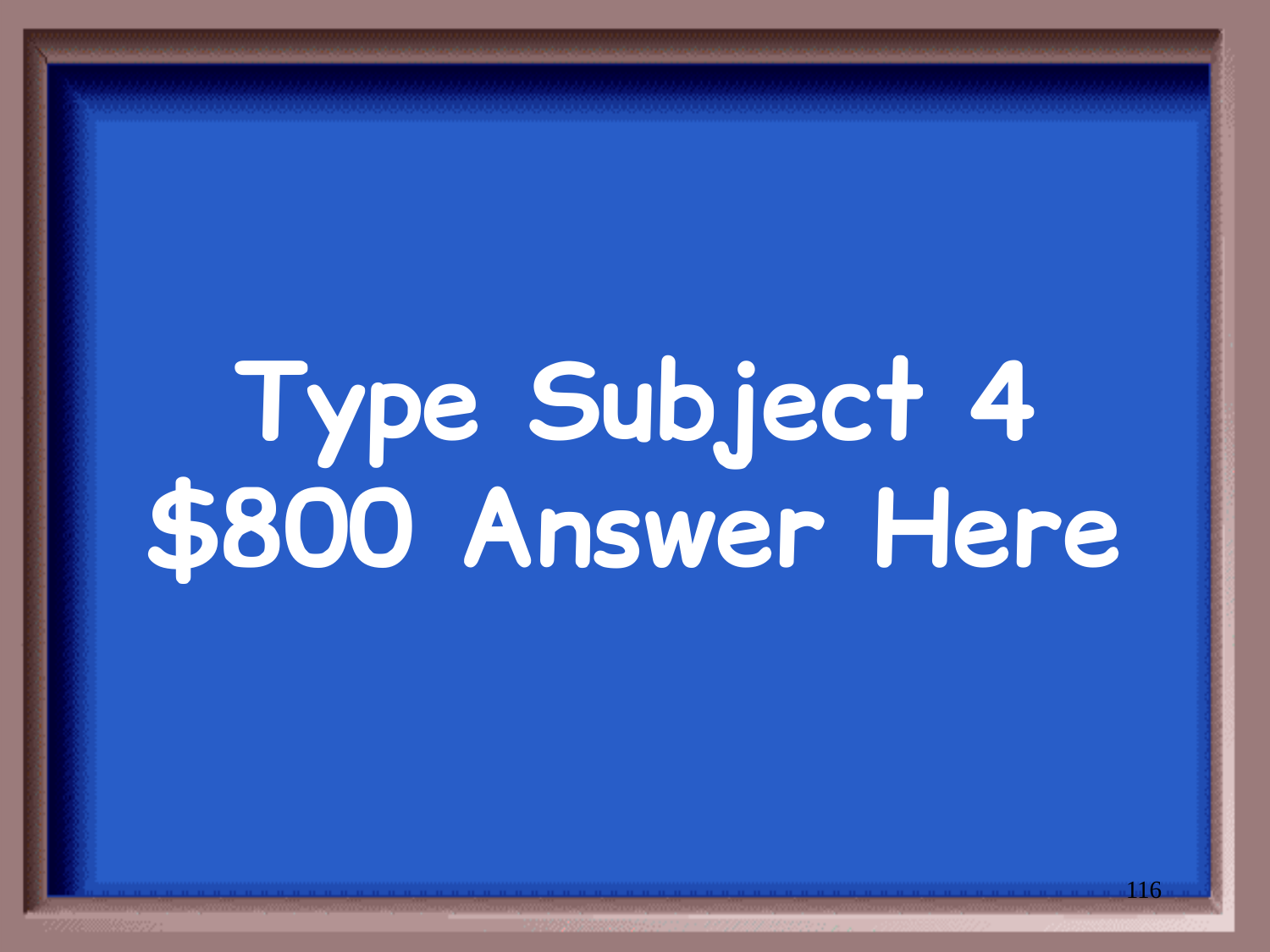

# Type Subject 4 $800 Answer Here
116